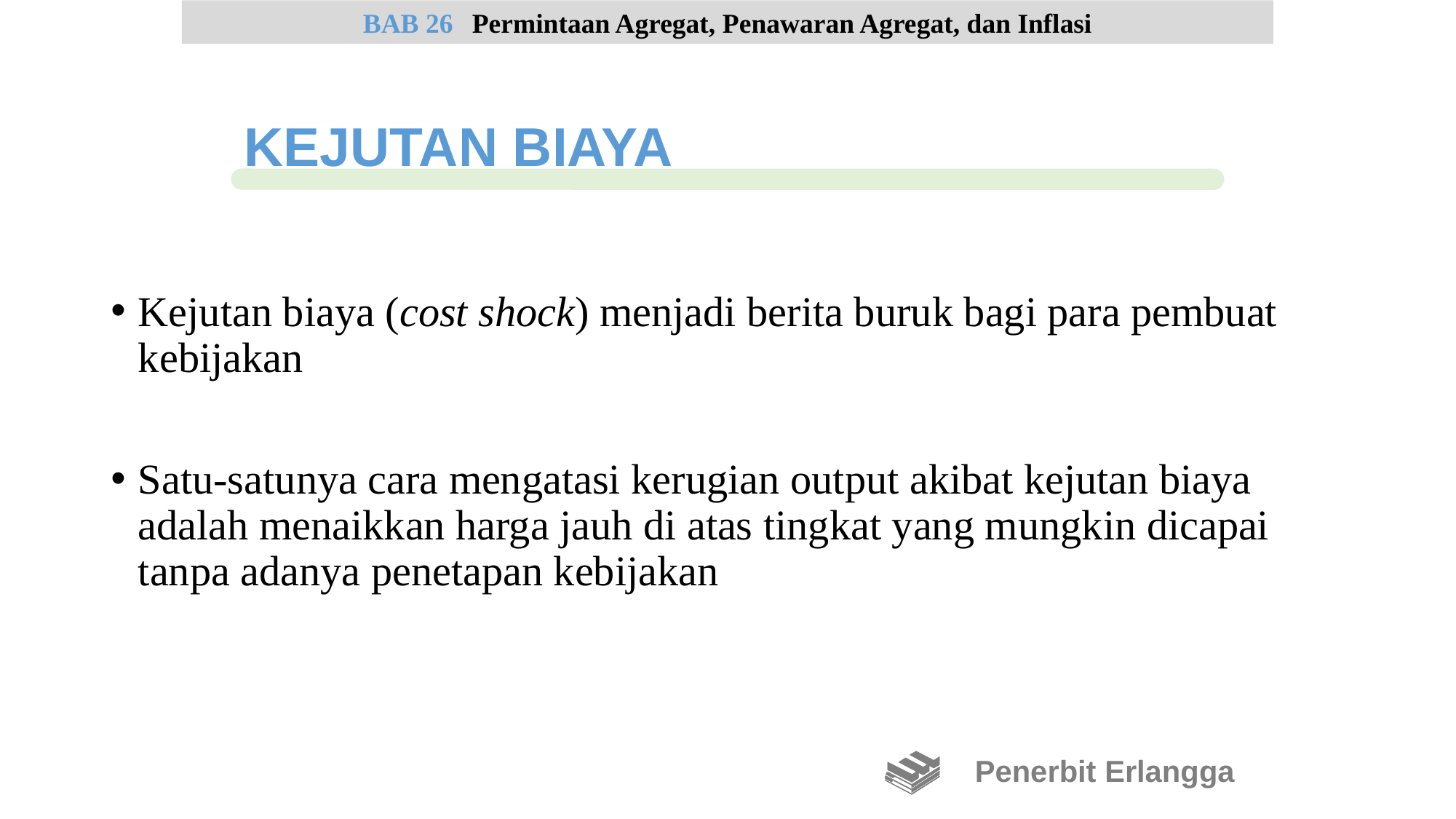

Kejutan biaya (cost shock) menjadi berita buruk bagi para pembuat kebijakan

Satu-satunya cara mengatasi kerugian output akibat kejutan biaya adalah menaikkan harga jauh di atas tingkat yang mungkin dicapai tanpa adanya penetapan kebijakan
BAB 26	Permintaan Agregat, Penawaran Agregat, dan Inflasi
KEJUTAN BIAYA
Penerbit Erlangga